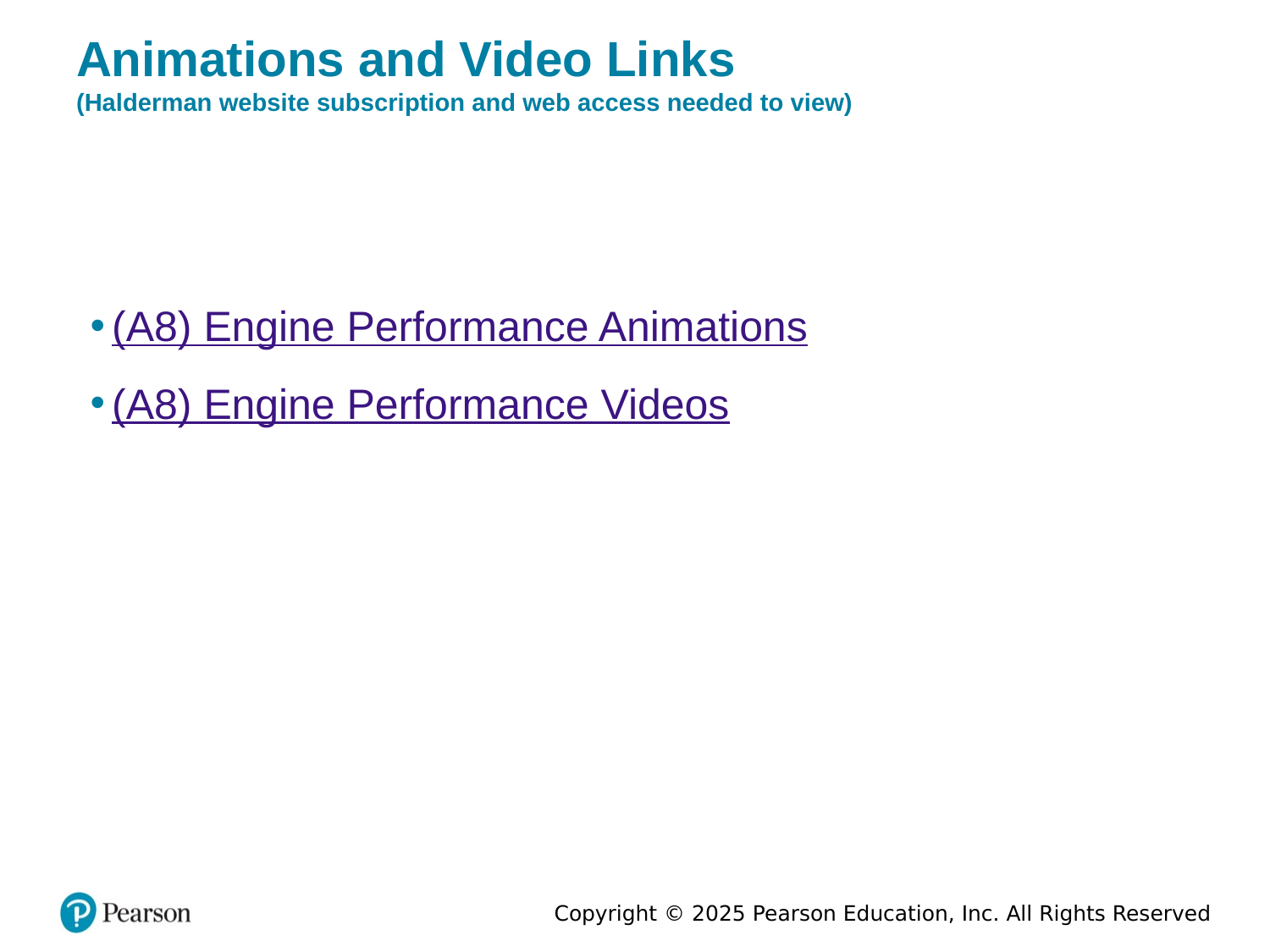

# Animations and Video Links (Halderman website subscription and web access needed to view)
(A8) Engine Performance Animations
(A8) Engine Performance Videos